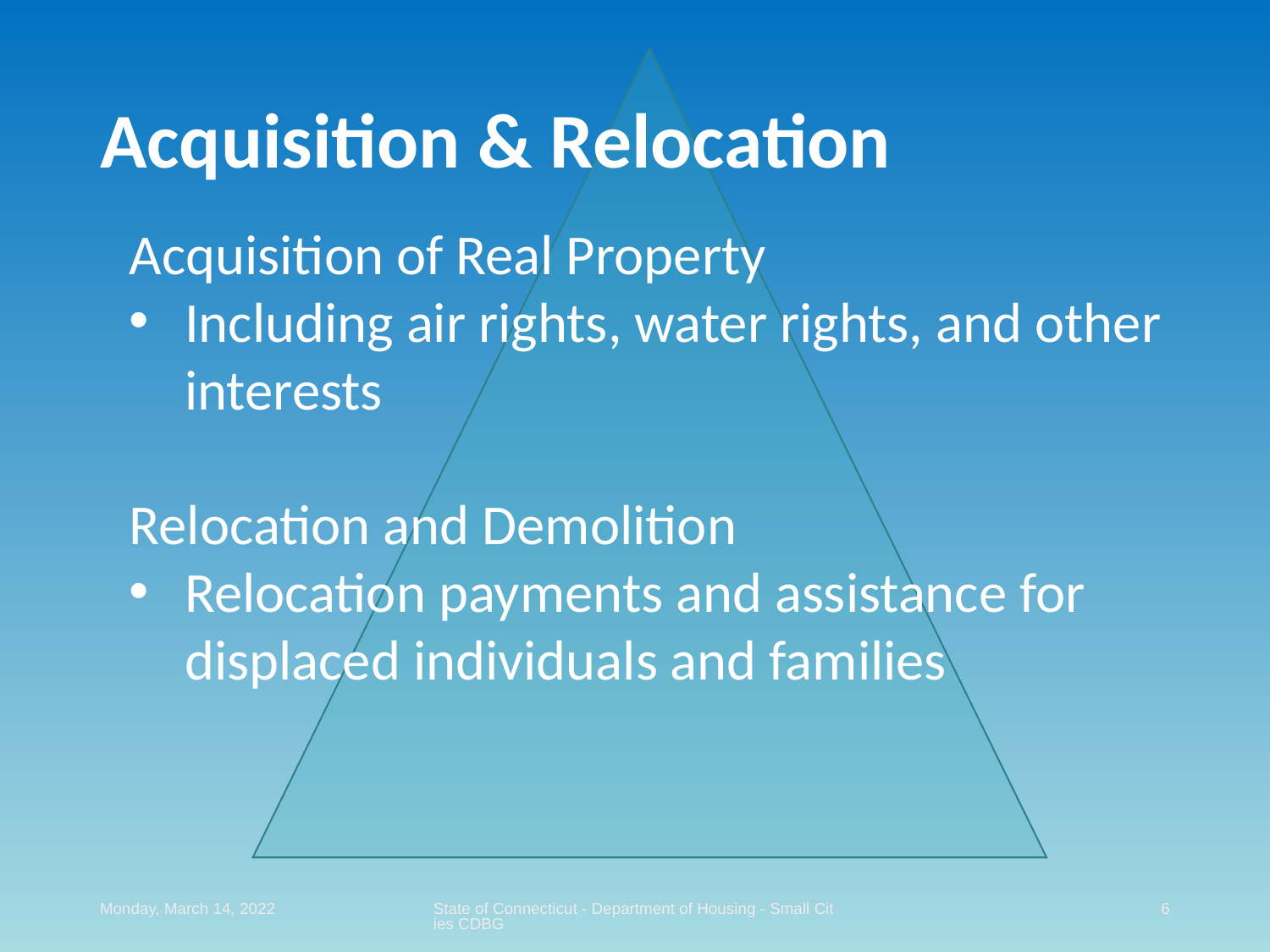

# Acquisition & Relocation
Acquisition of Real Property
Including air rights, water rights, and other interests

Relocation and Demolition
Relocation payments and assistance for displaced individuals and families
Monday, March 14, 2022
State of Connecticut - Department of Housing - Small Cities CDBG
6